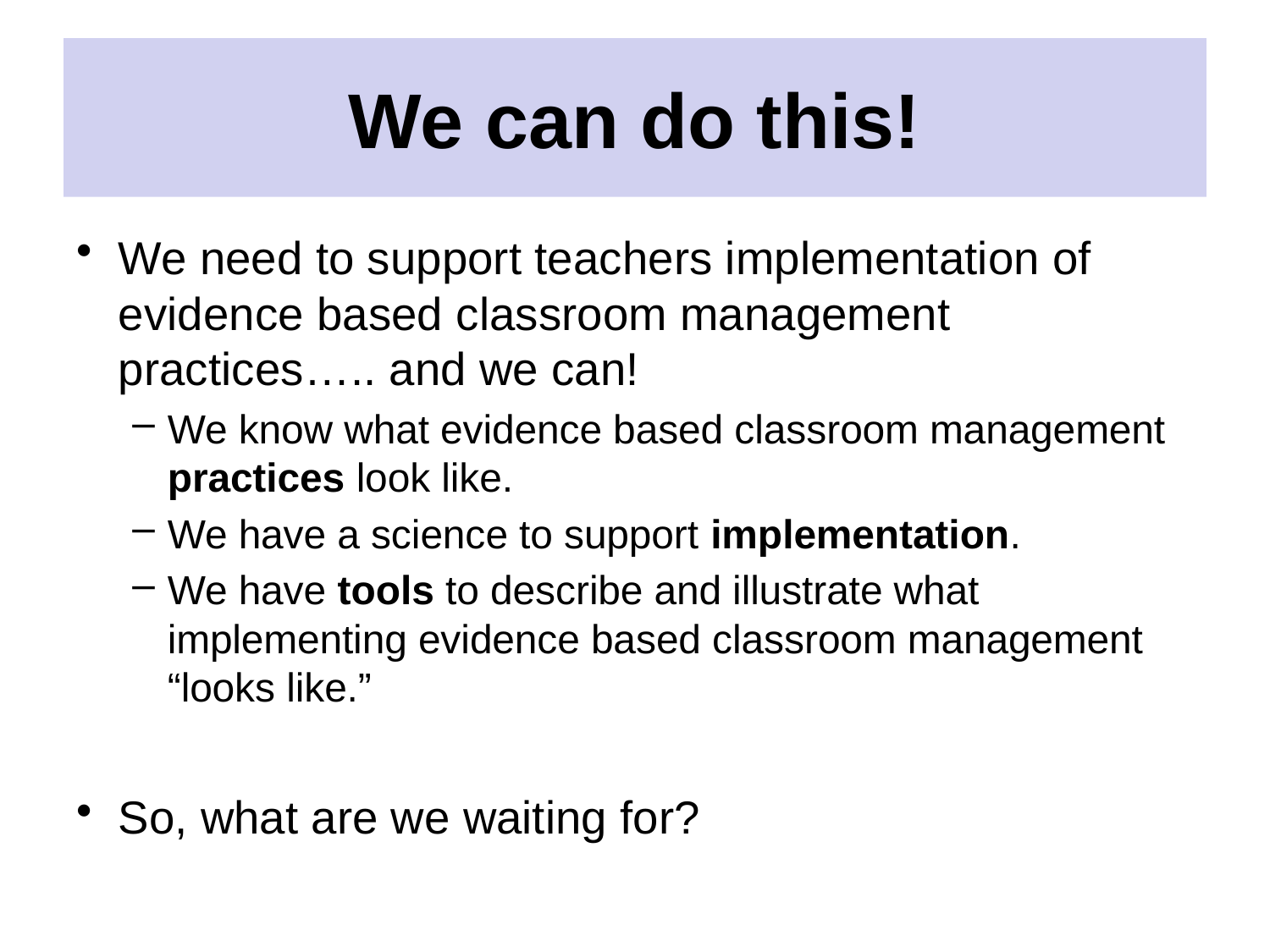

# We can do this!
We need to support teachers implementation of evidence based classroom management practices….. and we can!
We know what evidence based classroom management practices look like.
We have a science to support implementation.
We have tools to describe and illustrate what implementing evidence based classroom management “looks like.”

So, what are we waiting for?